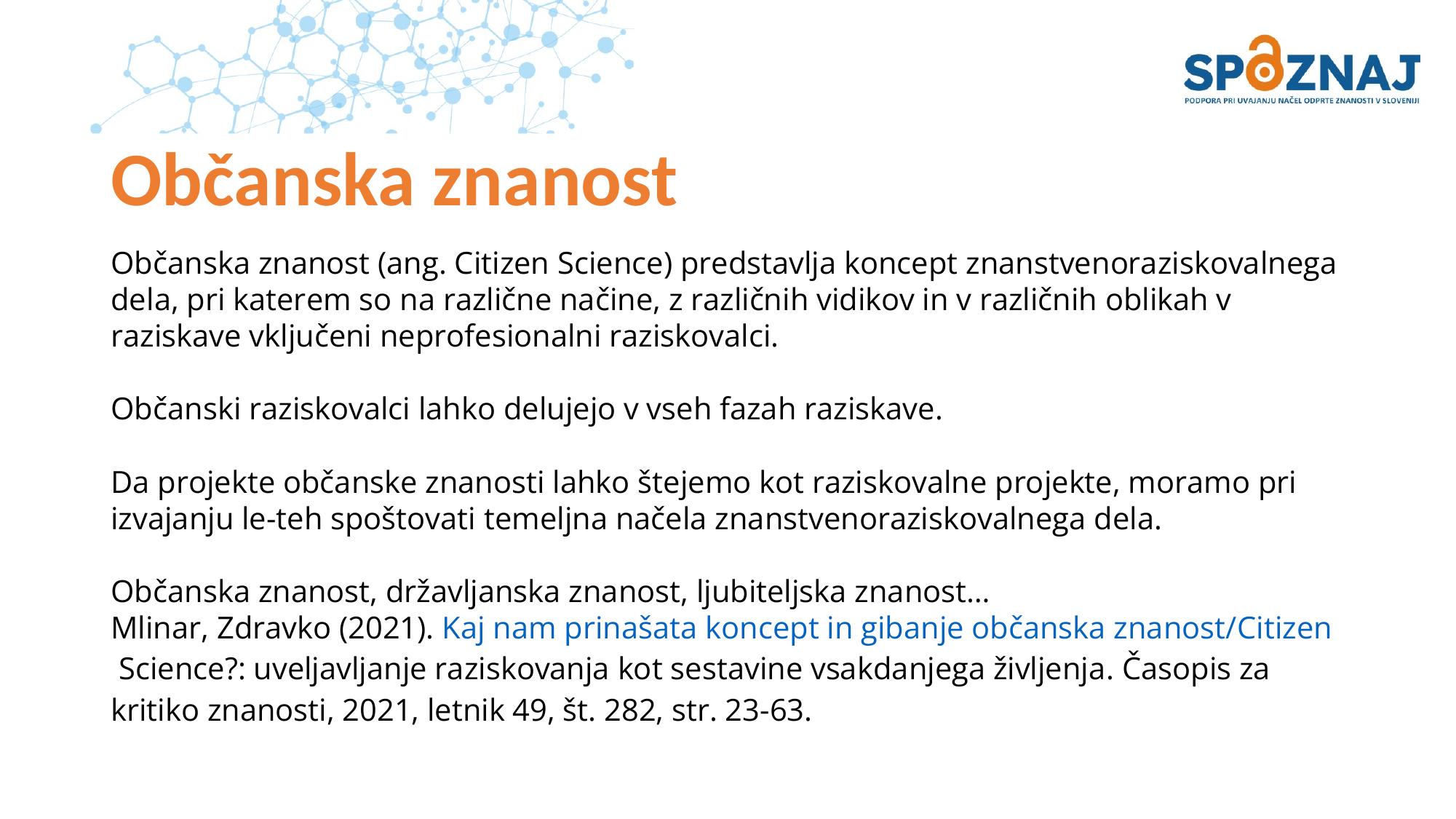

# Občanska znanost
Občanska znanost (ang. Citizen Science) predstavlja koncept znanstvenoraziskovalnega dela, pri katerem so na različne načine, z različnih vidikov in v različnih oblikah v raziskave vključeni neprofesionalni raziskovalci.

Občanski raziskovalci lahko delujejo v vseh fazah raziskave.

Da projekte občanske znanosti lahko štejemo kot raziskovalne projekte, moramo pri izvajanju le-teh spoštovati temeljna načela znanstvenoraziskovalnega dela.

Občanska znanost, državljanska znanost, ljubiteljska znanost…
Mlinar, Zdravko (2021). Kaj nam prinašata koncept in gibanje občanska znanost/Citizen Science?: uveljavljanje raziskovanja kot sestavine vsakdanjega življenja. Časopis za kritiko znanosti, 2021, letnik 49, št. 282, str. 23-63.